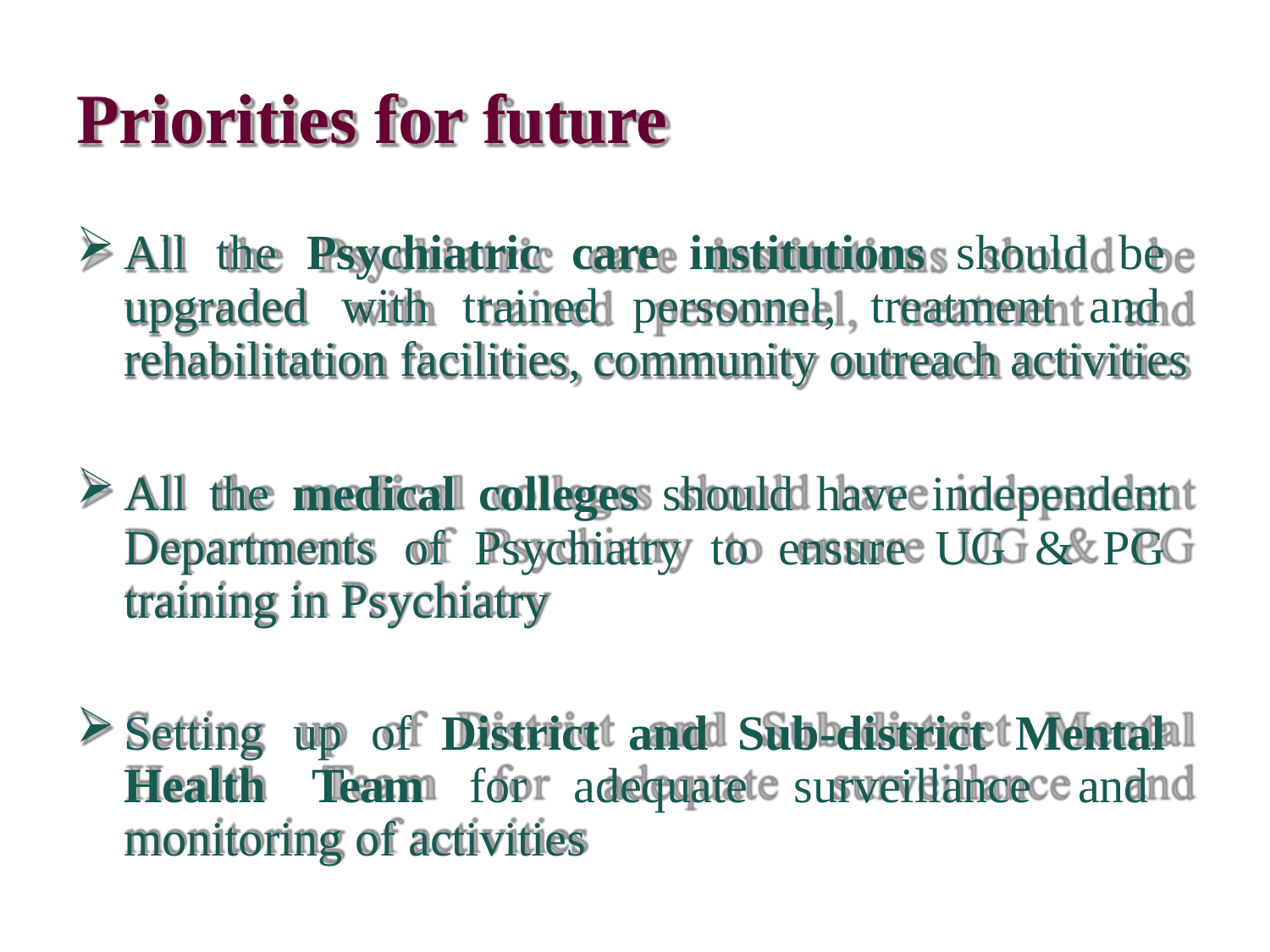

# Priorities for future

All the Psychiatric care institutions should be  upgraded with trained personnel, treatment and  rehabilitation facilities, community outreach activities

All the medical colleges should have independent  Departments of Psychiatry to ensure UG & PG  training in Psychiatry

Setting up of District and Sub-district Mental  Health Team for adequate surveillance and  monitoring of activities